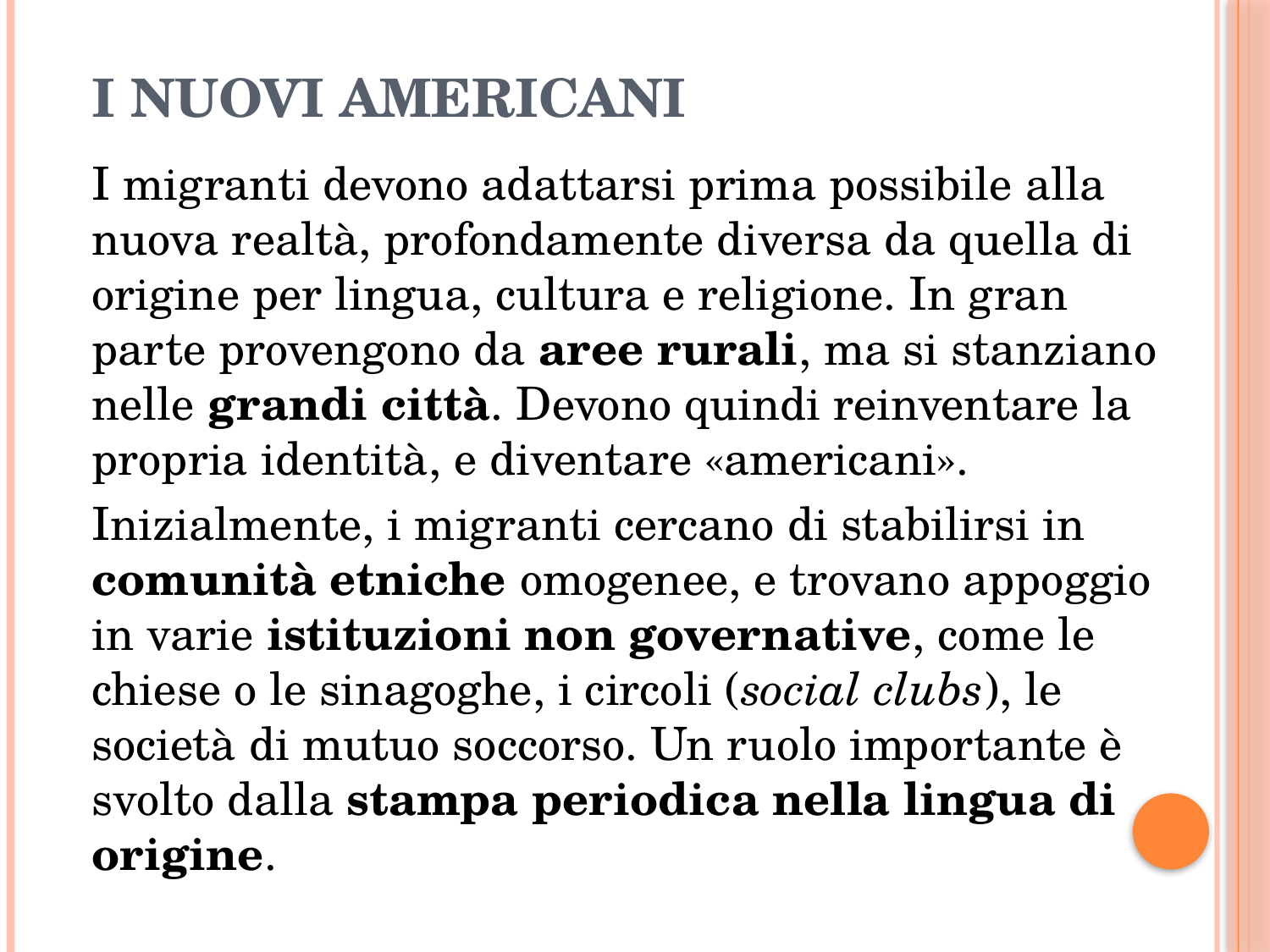

# I NUOVI AMERICANI
I migranti devono adattarsi prima possibile alla nuova realtà, profondamente diversa da quella di origine per lingua, cultura e religione. In gran parte provengono da aree rurali, ma si stanziano nelle grandi città. Devono quindi reinventare la propria identità, e diventare «americani».
Inizialmente, i migranti cercano di stabilirsi in comunità etniche omogenee, e trovano appoggio in varie istituzioni non governative, come le chiese o le sinagoghe, i circoli (social clubs), le società di mutuo soccorso. Un ruolo importante è svolto dalla stampa periodica nella lingua di origine.